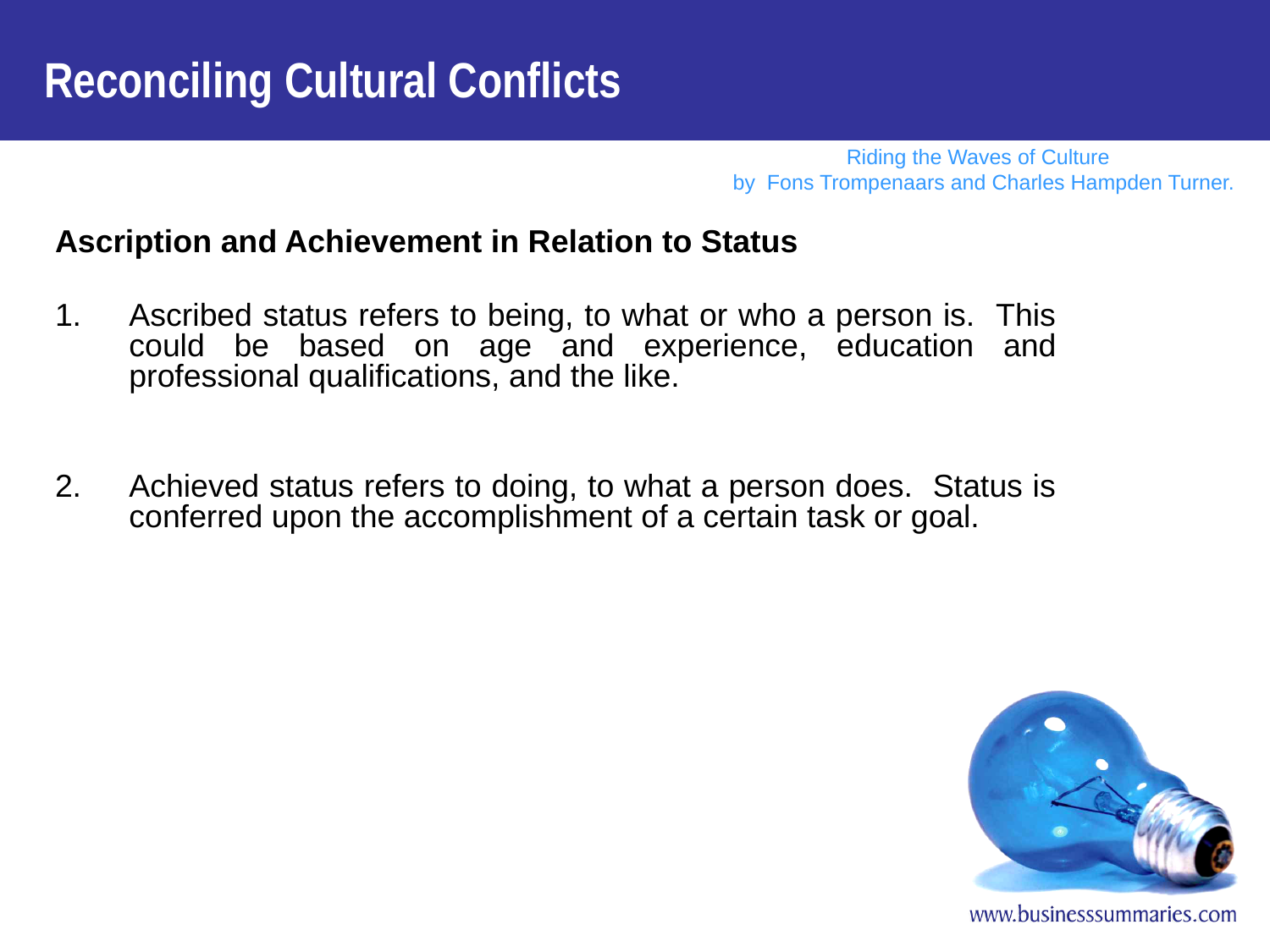

Reconciling Cultural Conflicts

Ascription and Achievement in Relation to Status

1.	Ascribed status refers to being, to what or who a person is.  This could be based on age and experience, education and professional qualifications, and the like.

2.	Achieved status refers to doing, to what a person does.  Status is conferred upon the accomplishment of a certain task or goal.